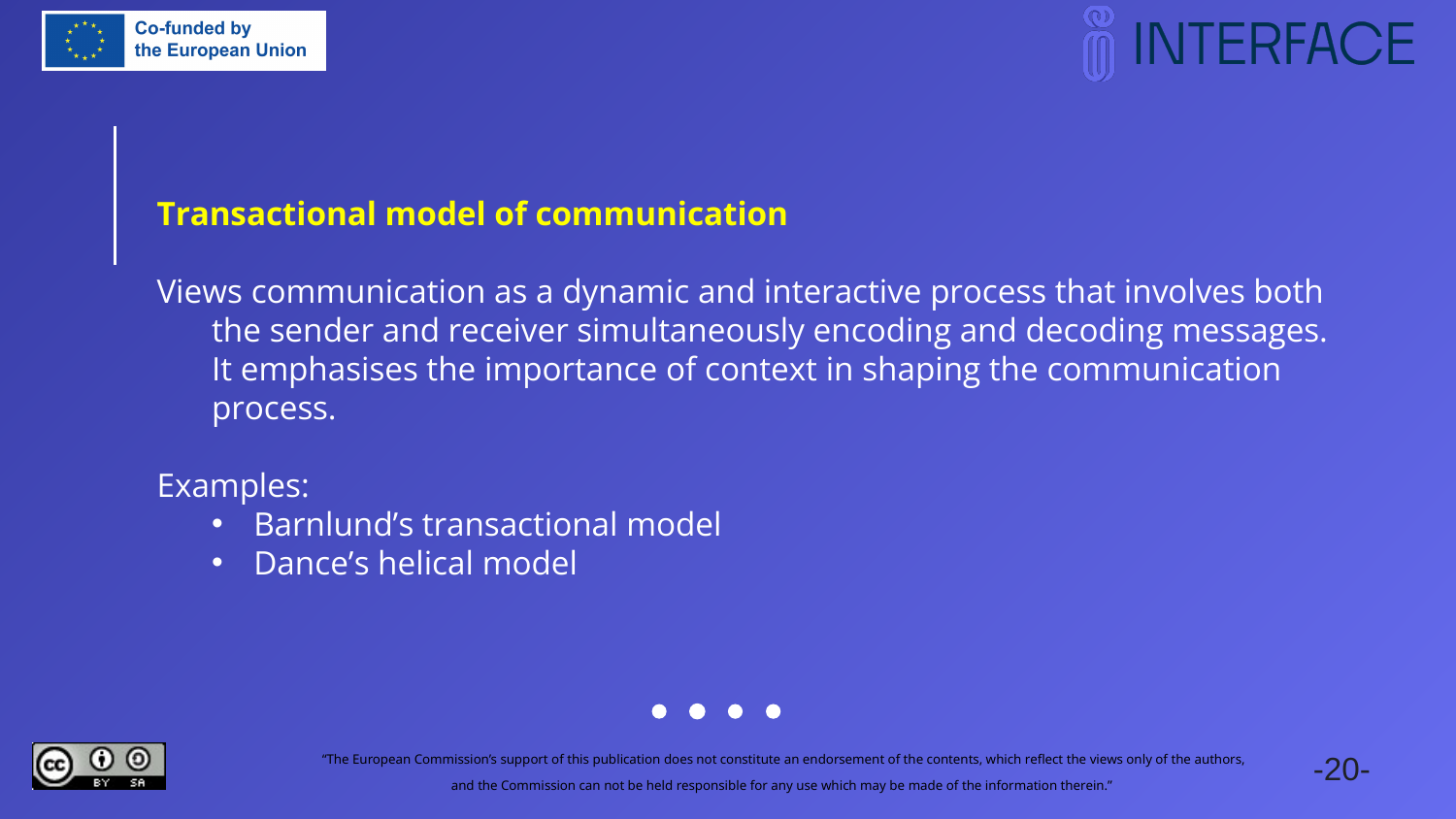

Transactional model of communication

Views communication as a dynamic and interactive process that involves both the sender and receiver simultaneously encoding and decoding messages. It emphasises the importance of context in shaping the communication process.

Examples:
Barnlund’s transactional model
Dance’s helical model